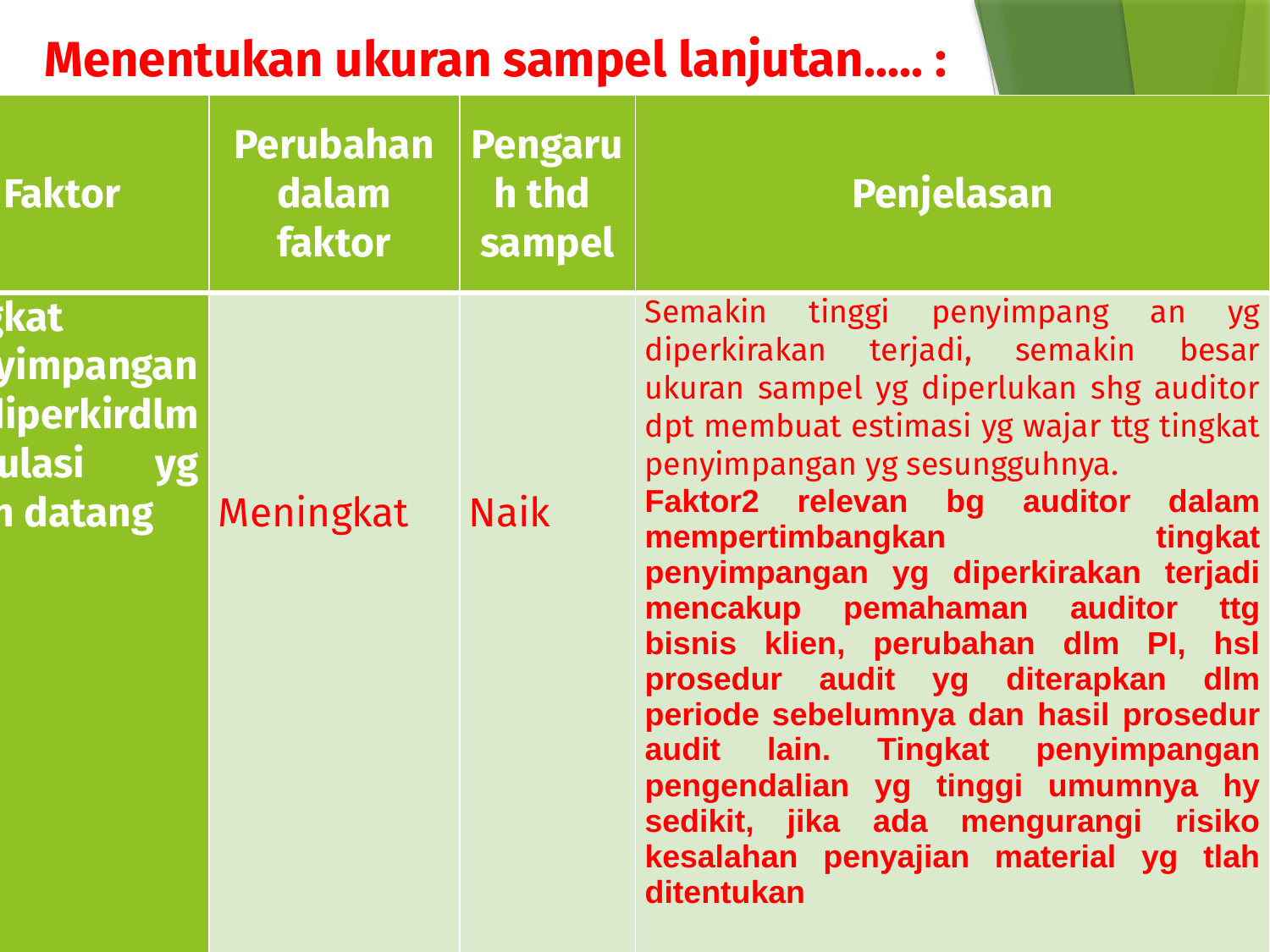

# Menentukan ukuran sampel lanjutan..... :
| Faktor | Perubahan dalam faktor | Pengaruh thd sampel | Penjelasan |
| --- | --- | --- | --- |
| Tingkat penyimpangan yg diperkirdlm populasi yg akan datang | Meningkat | Naik | Semakin tinggi penyimpang an yg diperkirakan terjadi, semakin besar ukuran sampel yg diperlukan shg auditor dpt membuat estimasi yg wajar ttg tingkat penyimpangan yg sesungguhnya. Faktor2 relevan bg auditor dalam mempertimbangkan tingkat penyimpangan yg diperkirakan terjadi mencakup pemahaman auditor ttg bisnis klien, perubahan dlm PI, hsl prosedur audit yg diterapkan dlm periode sebelumnya dan hasil prosedur audit lain. Tingkat penyimpangan pengendalian yg tinggi umumnya hy sedikit, jika ada mengurangi risiko kesalahan penyajian material yg tlah ditentukan |